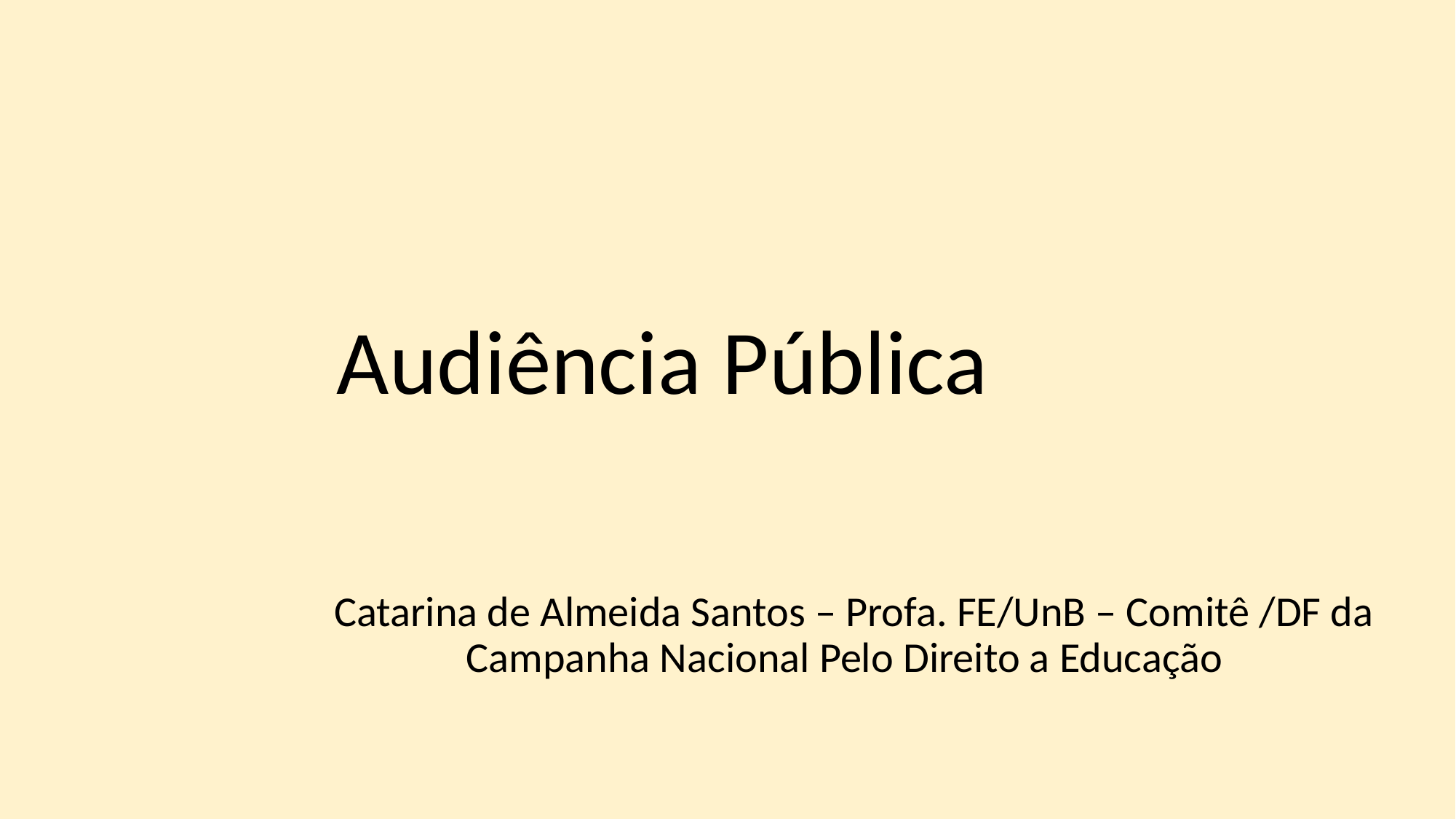

# Audiência Pública
Catarina de Almeida Santos – Profa. FE/UnB – Comitê /DF da Campanha Nacional Pelo Direito a Educação